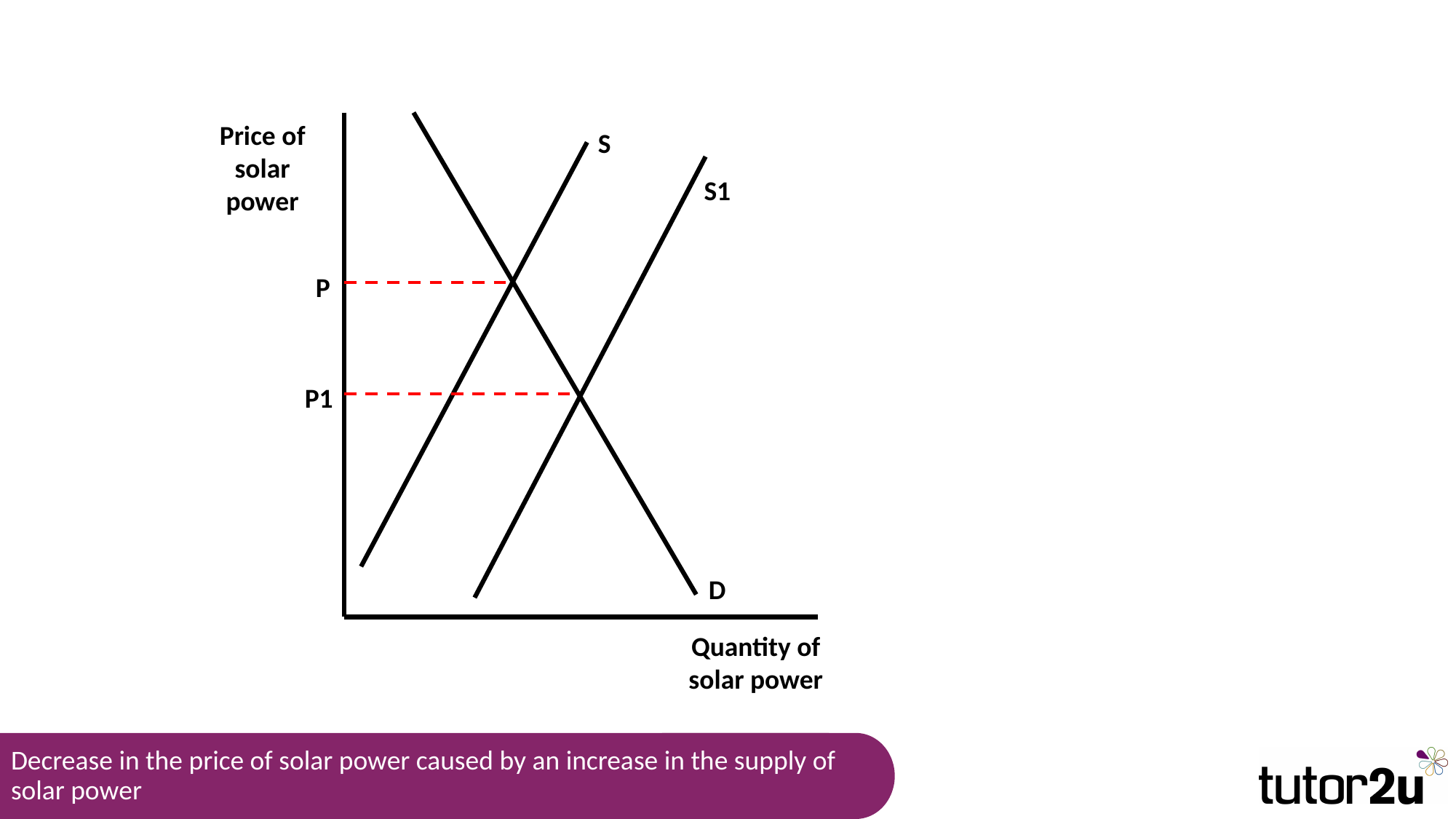

Price of solar power
S
S1
P
P1
D
Quantity of solar power
# Decrease in the price of solar power caused by an increase in the supply of solar power